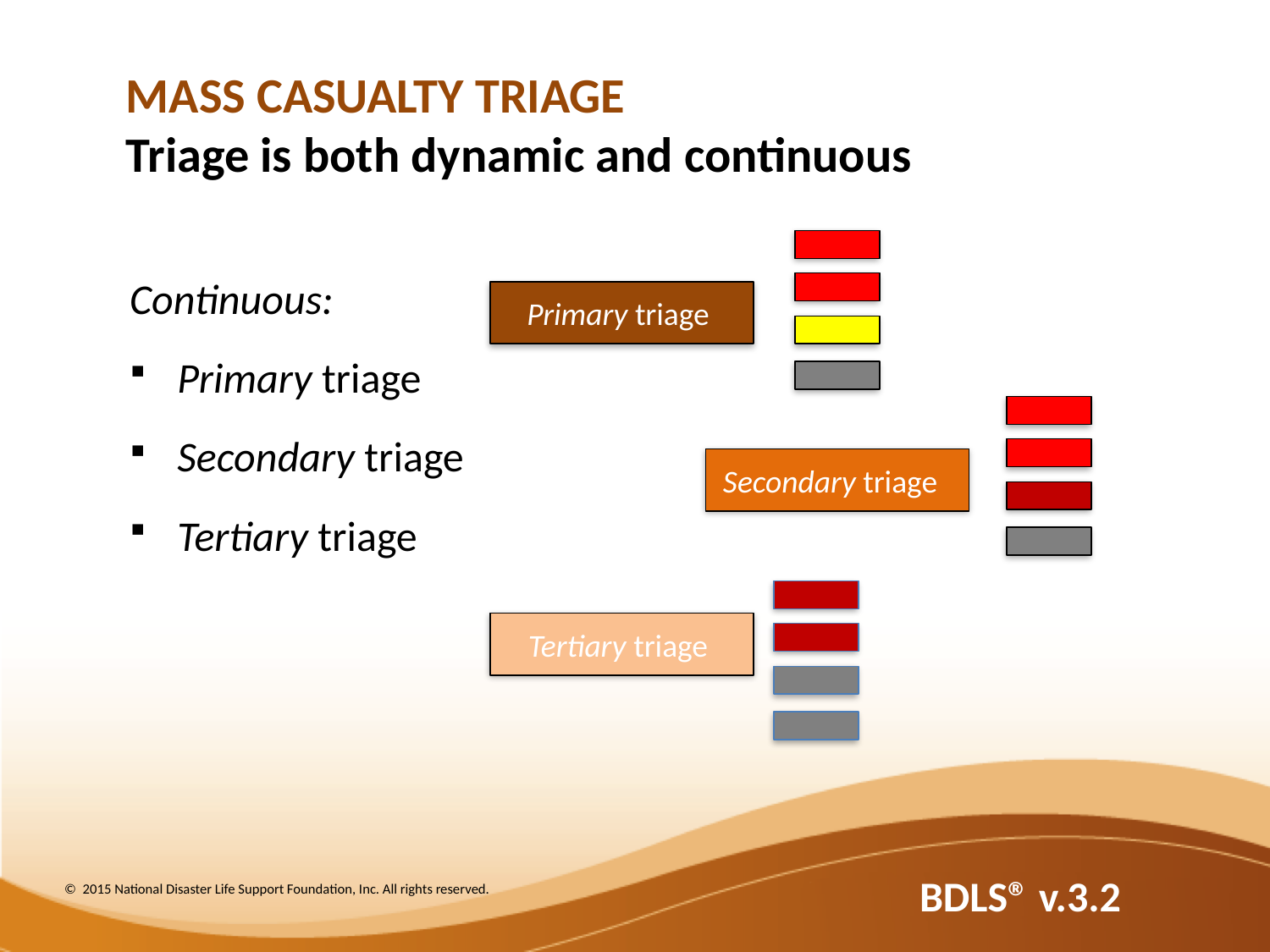

MASS CASUALTY TRIAGE
Triage is both dynamic and continuous

Continuous:
Primary triage
Secondary triage
Tertiary triage

Primary triage

Secondary triage

Tertiary triage